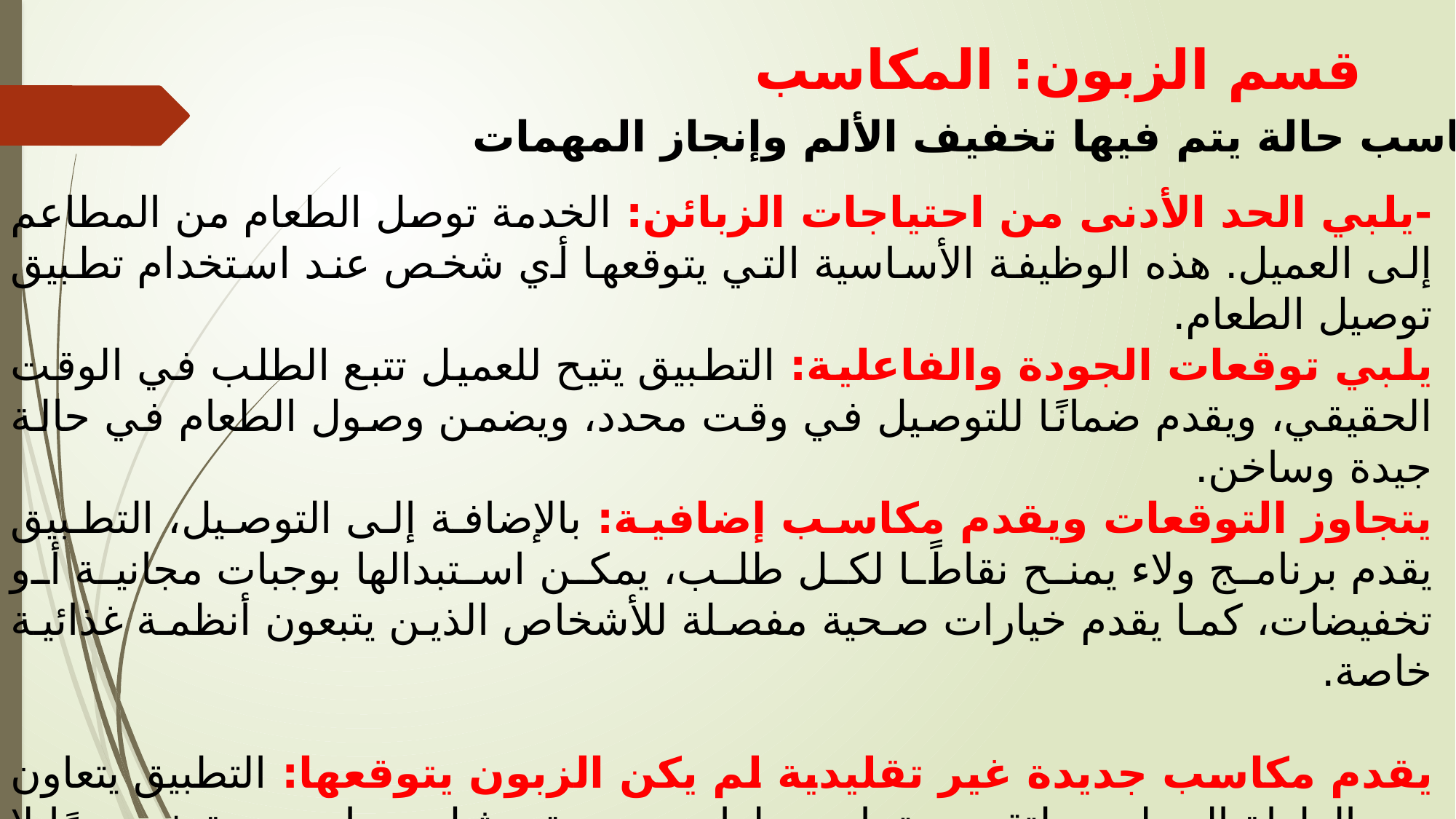

# قسم الزبون: المكاسب
تصف المكاسب حالة يتم فيها تخفيف الألم وإنجاز المهمات.
-يلبي الحد الأدنى من احتياجات الزبائن: الخدمة توصل الطعام من المطاعم إلى العميل. هذه الوظيفة الأساسية التي يتوقعها أي شخص عند استخدام تطبيق توصيل الطعام.
يلبي توقعات الجودة والفاعلية: التطبيق يتيح للعميل تتبع الطلب في الوقت الحقيقي، ويقدم ضمانًا للتوصيل في وقت محدد، ويضمن وصول الطعام في حالة جيدة وساخن.
يتجاوز التوقعات ويقدم مكاسب إضافية: بالإضافة إلى التوصيل، التطبيق يقدم برنامج ولاء يمنح نقاطًا لكل طلب، يمكن استبدالها بوجبات مجانية أو تخفيضات، كما يقدم خيارات صحية مفصلة للأشخاص الذين يتبعون أنظمة غذائية خاصة.

يقدم مكاسب جديدة غير تقليدية لم يكن الزبون يتوقعها: التطبيق يتعاون مع الطهاة المحليين لتقديم تجارب طعام حصرية، مثل وجبات معدة خصيصًا لا تتوفر إلا عبر التطبيق، أو عروض لتناول العشاء مع الطهاة المعروفين، أو دروس طهي افتراضية تقدمها الشخصيات الشهيرة في عالم الطهي.